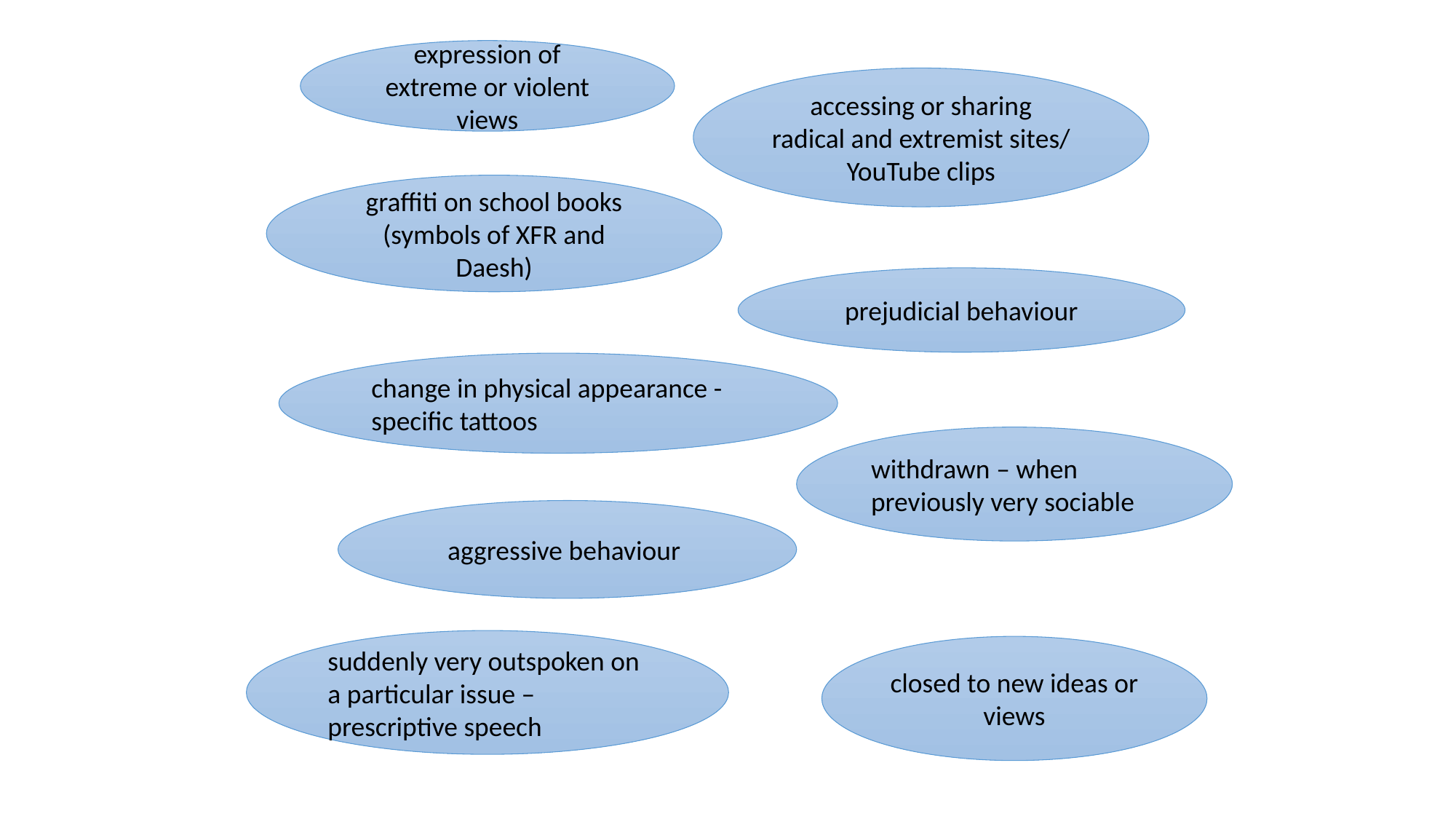

expression of extreme or violent views
accessing or sharing radical and extremist sites/ YouTube clips
graffiti on school books (symbols of XFR and Daesh)
prejudicial behaviour
change in physical appearance - specific tattoos
withdrawn – when previously very sociable
aggressive behaviour
suddenly very outspoken on a particular issue – prescriptive speech
closed to new ideas or views